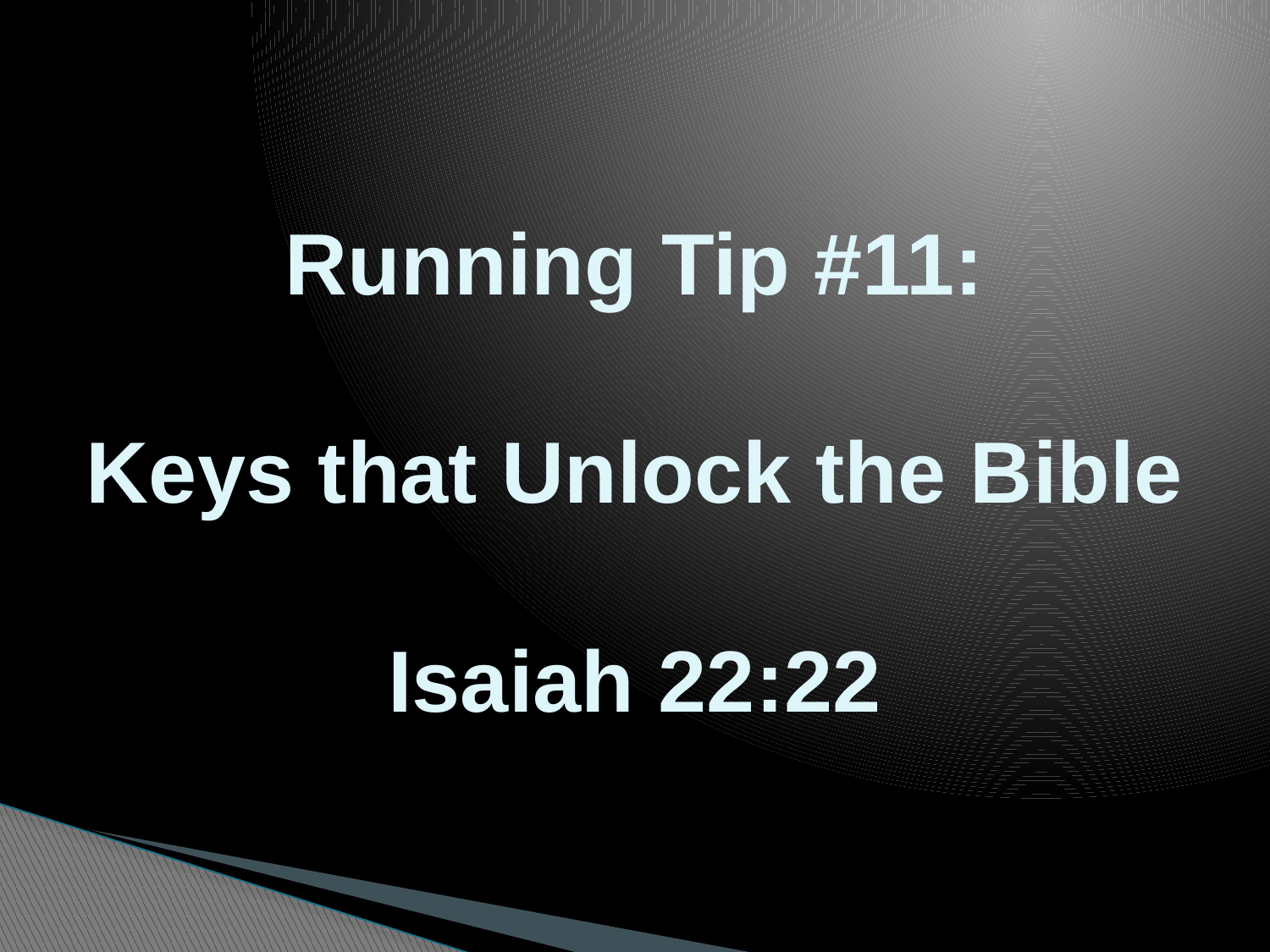

# Running Tip #11: Keys that Unlock the Bible Isaiah 22:22